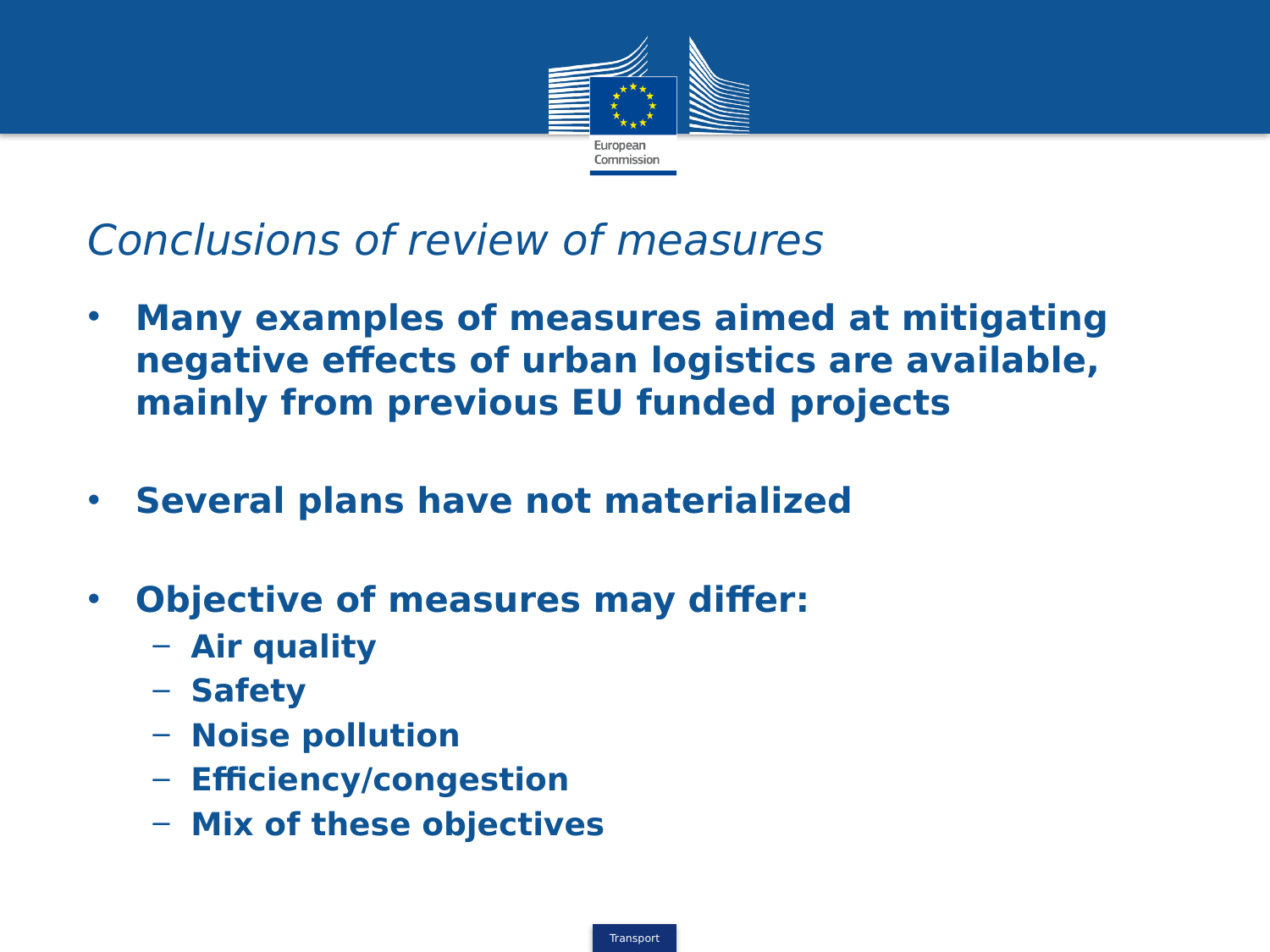

Conclusions of review of measures
Many examples of measures aimed at mitigating negative effects of urban logistics are available, mainly from previous EU funded projects

Several plans have not materialized

Objective of measures may differ:
Air quality
Safety
Noise pollution
Efficiency/congestion
Mix of these objectives